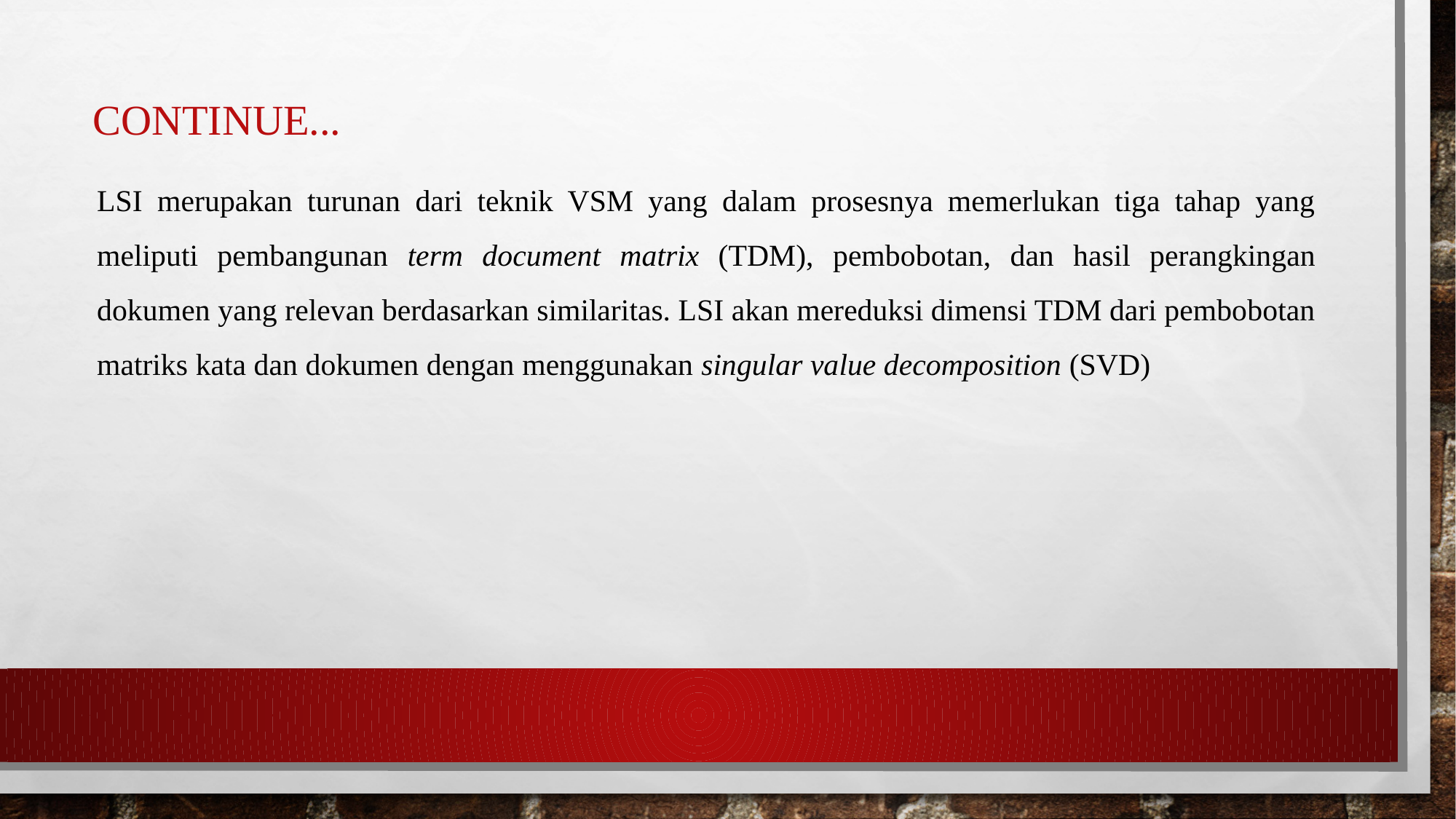

# Continue...
LSI merupakan turunan dari teknik VSM yang dalam prosesnya memerlukan tiga tahap yang meliputi pembangunan term document matrix (TDM), pembobotan, dan hasil perangkingan dokumen yang relevan berdasarkan similaritas. LSI akan mereduksi dimensi TDM dari pembobotan matriks kata dan dokumen dengan menggunakan singular value decomposition (SVD)